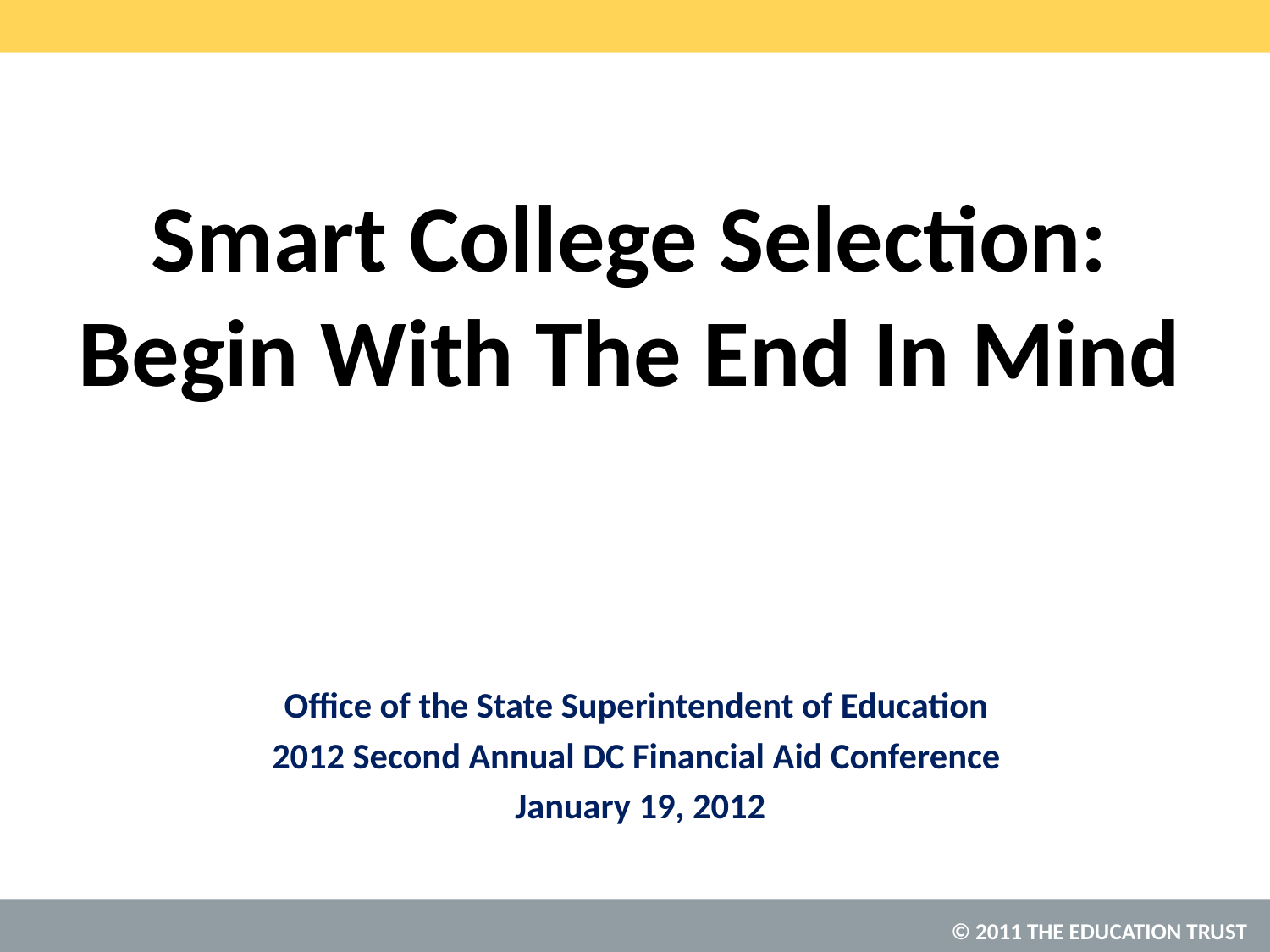

# Smart College Selection: Begin With The End In Mind

Office of the State Superintendent of Education
2012 Second Annual DC Financial Aid Conference
January 19, 2012